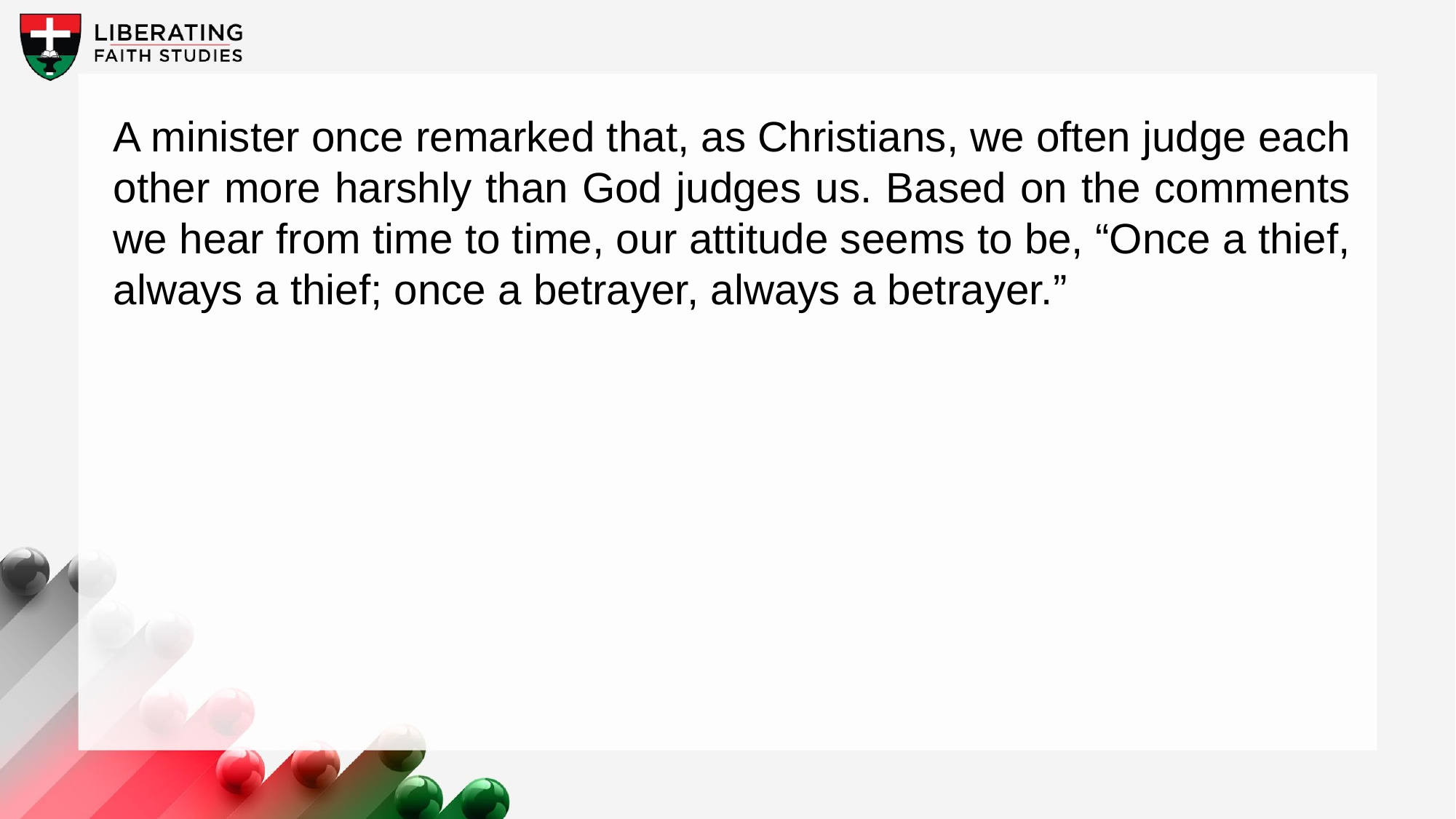

A minister once remarked that, as Christians, we often judge each other more harshly than God judges us. Based on the comments we hear from time to time, our attitude seems to be, “Once a thief, always a thief; once a betrayer, always a betrayer.”